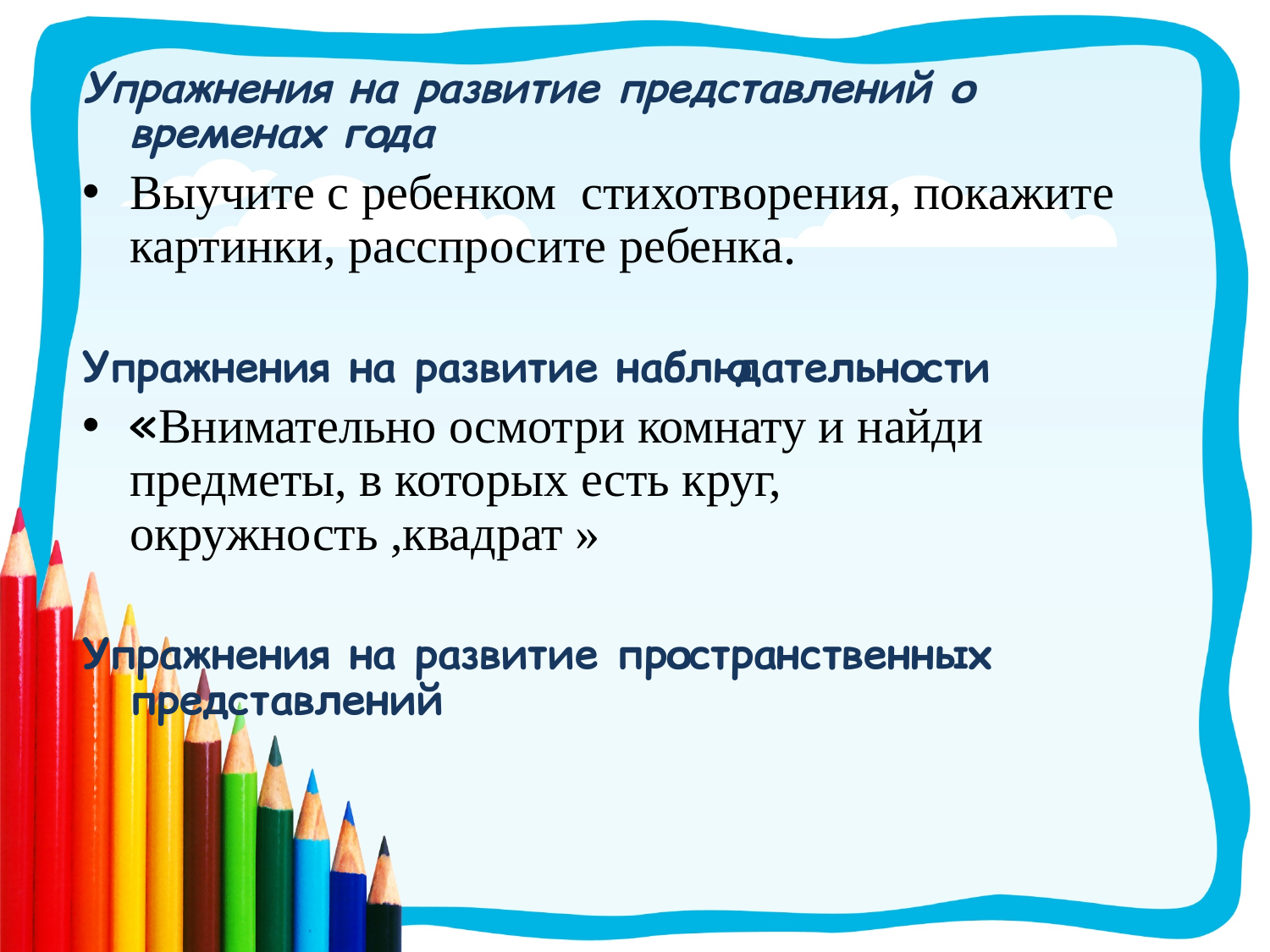

Упражнения на развитие представлений о временах года
Выучите с ребенком  стихотворения, покажите картинки, расспросите ребенка.

Упражнения на развитие наблюдательности
«Внимательно осмотри комнату и найди предметы, в которых есть круг, окружность ,квадрат »

Упражнения на развитие пространственных представлений